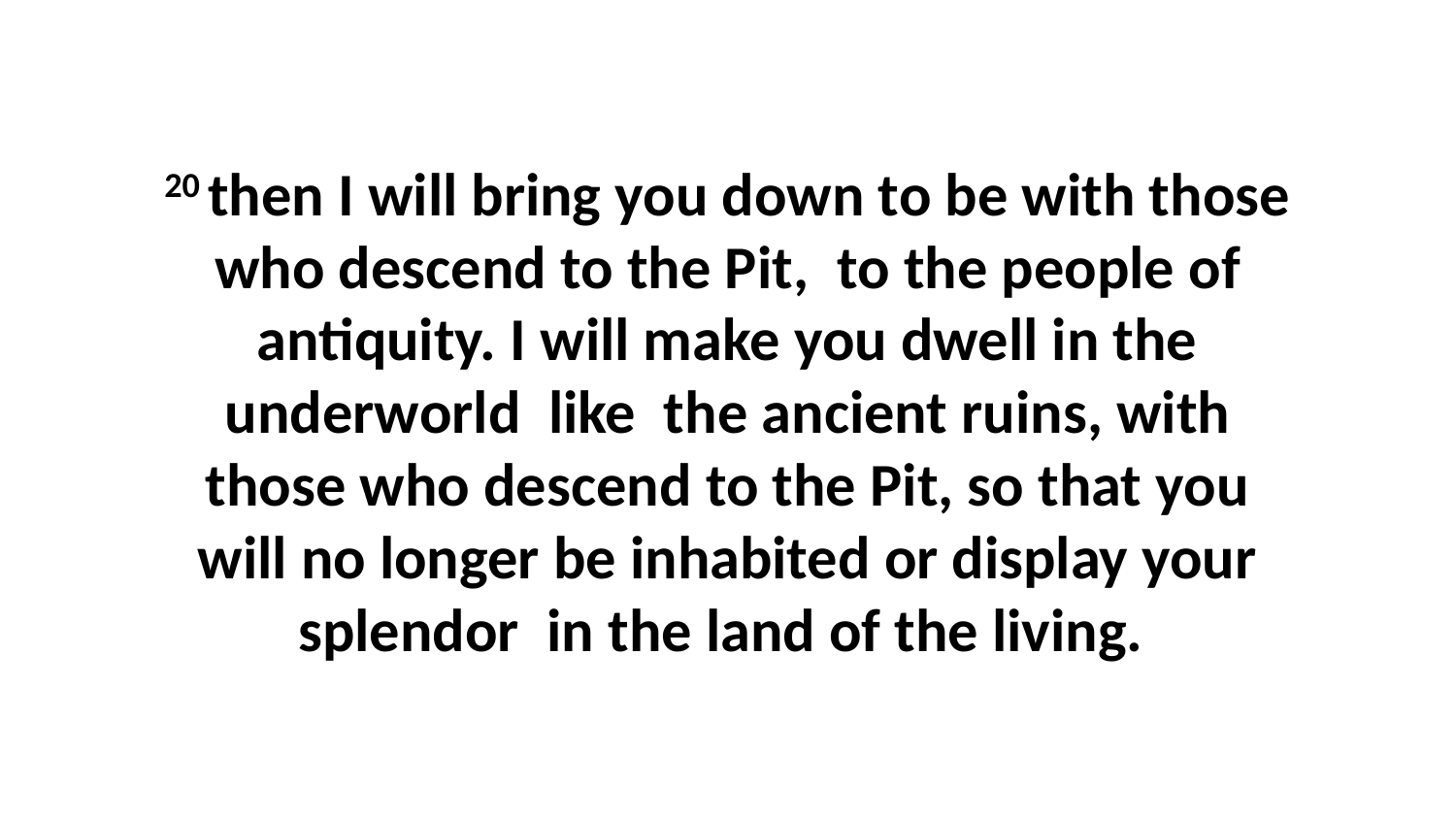

20 then I will bring you down to be with those who descend to the Pit,  to the people of antiquity. I will make you dwell in the underworld  like  the ancient ruins, with those who descend to the Pit, so that you will no longer be inhabited or display your splendor  in the land of the living.